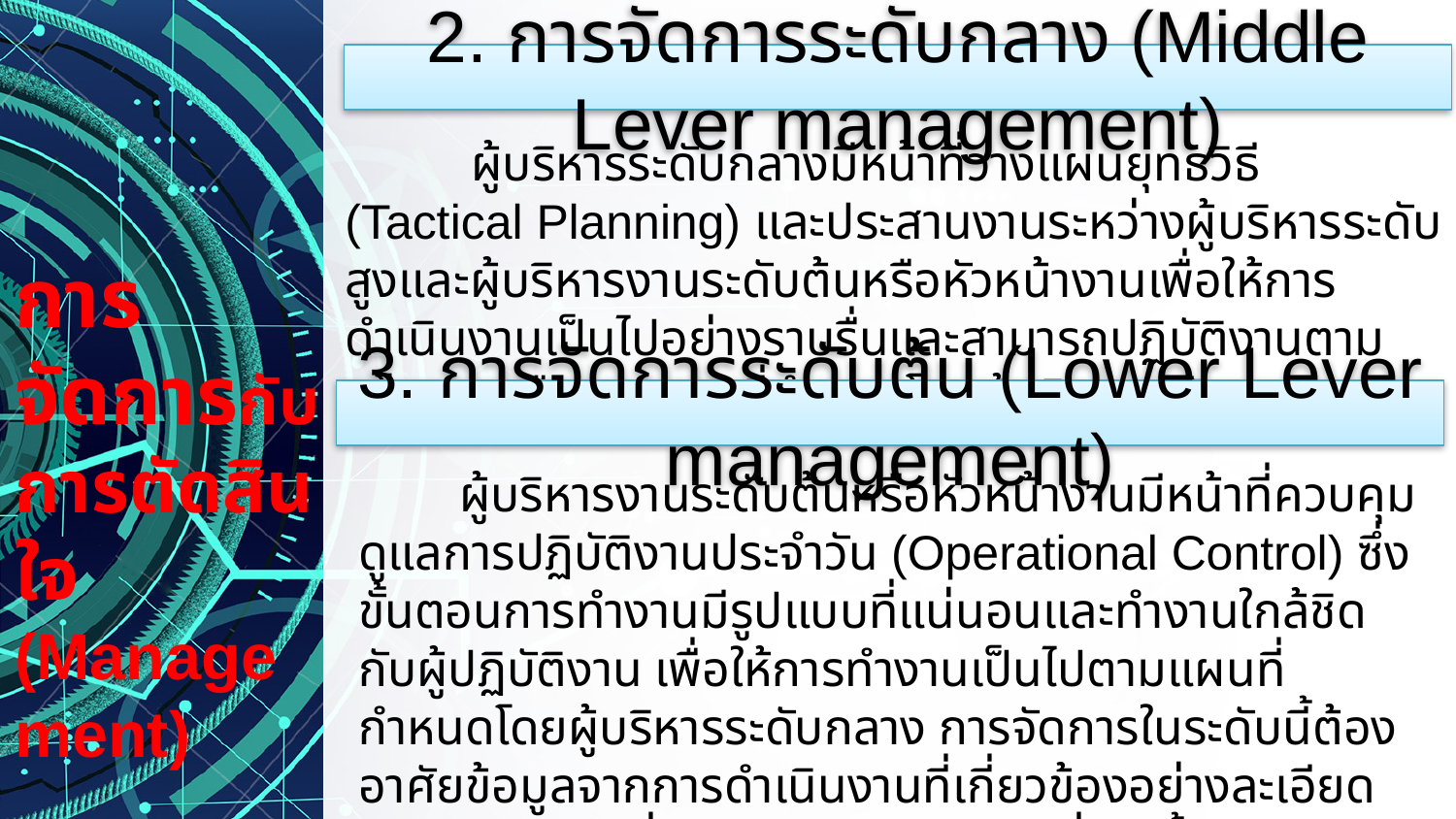

2. การจัดการระดับกลาง (Middle Lever management)
          ผู้บริหารระดับกลางมีหน้าที่วางแผนยุทธวิธี (Tactical Planning) และประสานงานระหว่างผู้บริหารระดับสูงและผู้บริหารงานระดับต้นหรือหัวหน้างานเพื่อให้การดำเนินงานเป็นไปอย่างราบรื่นและสามารถปฏิบัติงานตามนโยบายหรือแผนงานที่กำหนดโดยผู้บริหารระดับสูง
การจัดการกับการตัดสินใจ
(Management)
3. การจัดการระดับต้น (Lower Lever management)
        ผู้บริหารงานระดับต้นหรือหัวหน้างานมีหน้าที่ควบคุม ดูแลการปฏิบัติงานประจำวัน (Operational Control) ซึ่งขั้นตอนการทำงานมีรูปแบบที่แน่นอนและทำงานใกล้ชิดกับผู้ปฏิบัติงาน เพื่อให้การทำงานเป็นไปตามแผนที่กำหนดโดยผู้บริหารระดับกลาง การจัดการในระดับนี้ต้องอาศัยข้อมูลจากการดำเนินงานที่เกี่ยวข้องอย่างละเอียดนำมาวิเคราะห์เพื่อสามารถแก้ไขปัญหาที่เกิดขึ้นในการปฏิบัติงานและควบคุมให้สามารถดำเนินงานตามแผนระยะสั้นที่วางไว้